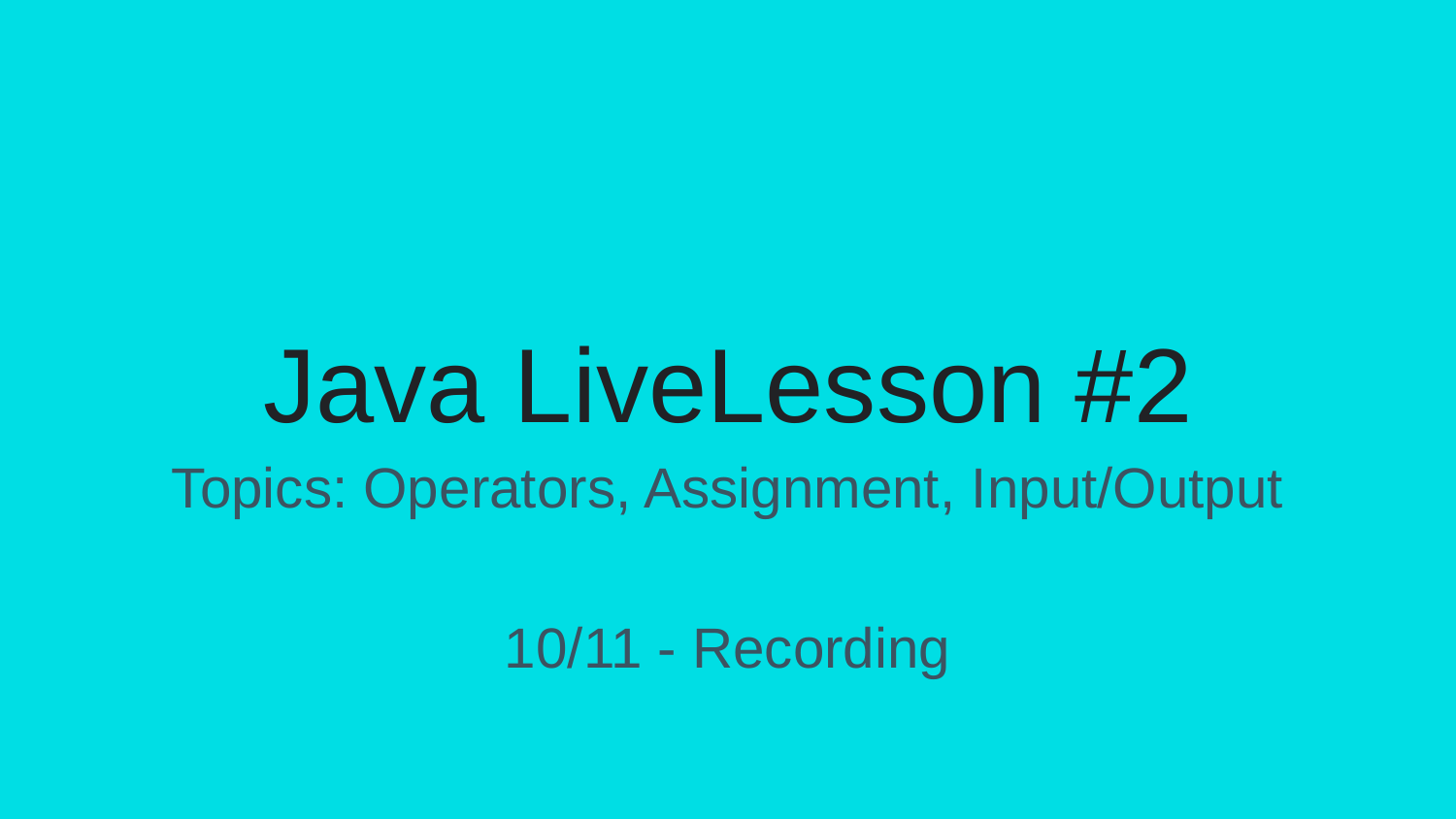

# Java LiveLesson #2
Topics: Operators, Assignment, Input/Output

10/11 - Recording